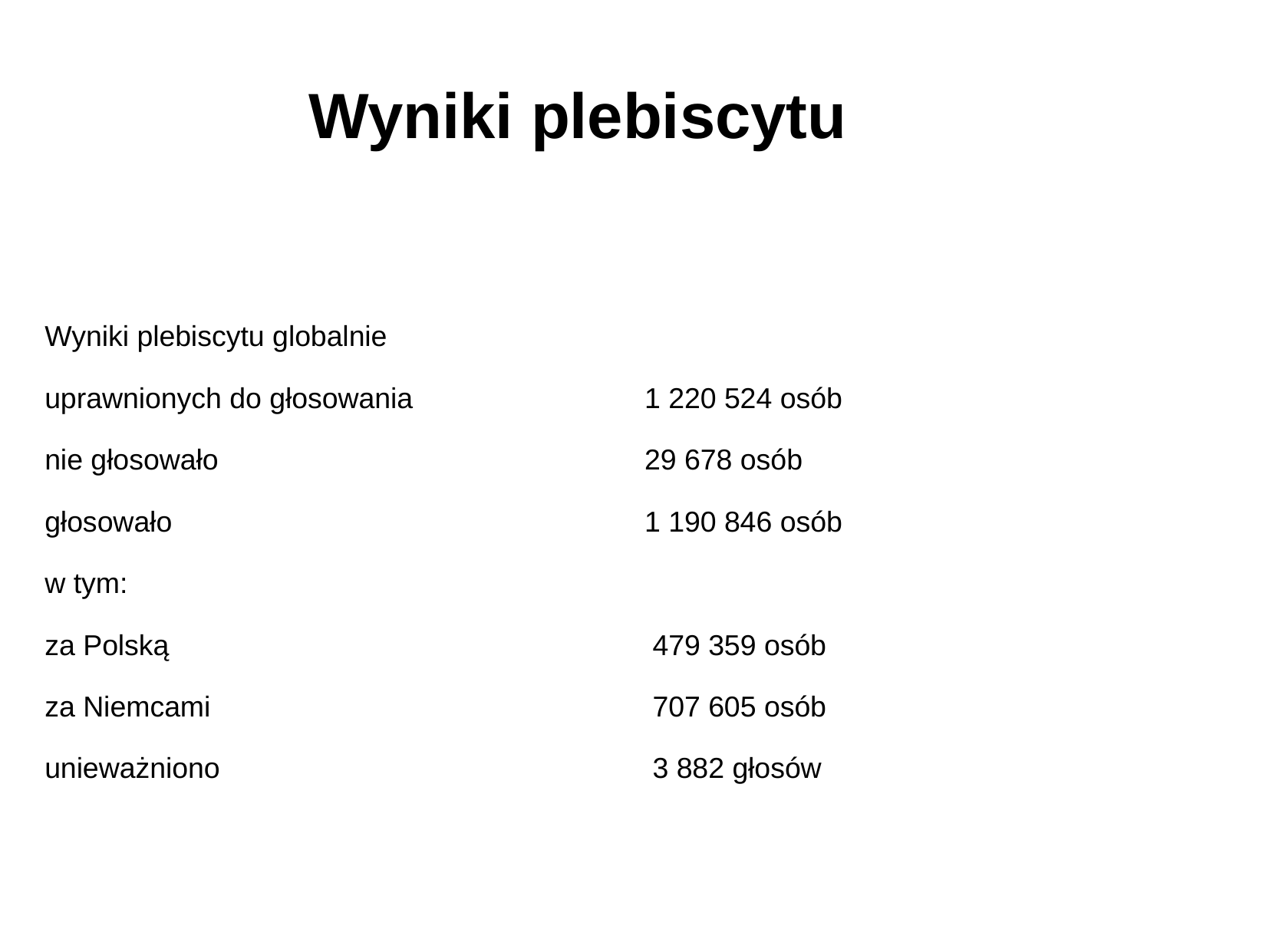

Wyniki plebiscytu
| Wyniki plebiscytu globalnie |  |
| --- | --- |
| uprawnionych do głosowania | 1 220 524 osób |
| nie głosowało | 29 678 osób |
| głosowało | 1 190 846 osób |
| w tym: |  |
| za Polską | 479 359 osób |
| za Niemcami | 707 605 osób |
| unieważniono | 3 882 głosów |